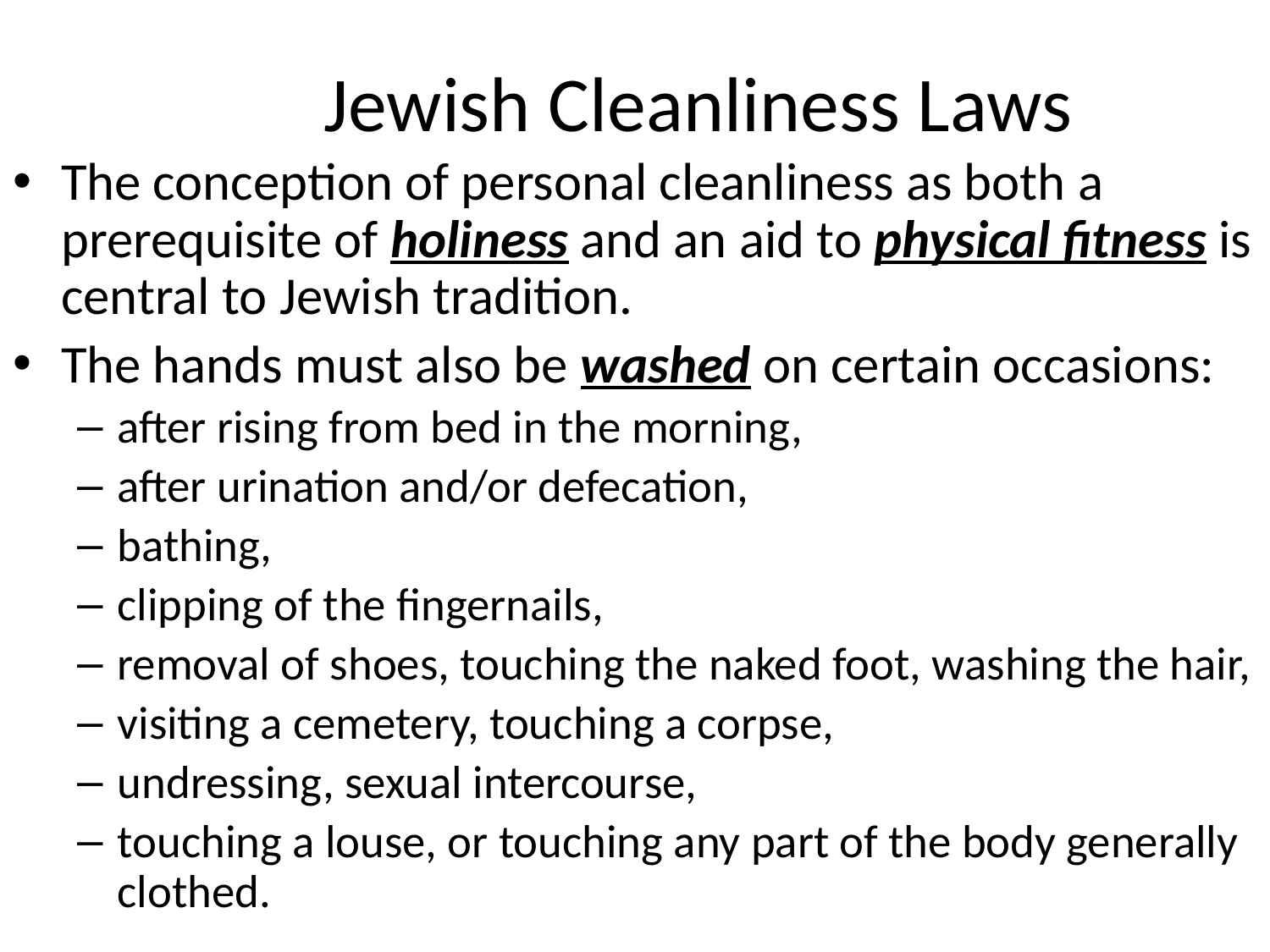

# Jewish Cleanliness Laws
The conception of personal cleanliness as both a prerequisite of holiness and an aid to physical fitness is central to Jewish tradition.
The hands must also be washed on certain occasions:
after rising from bed in the morning,
after urination and/or defecation,
bathing,
clipping of the fingernails,
removal of shoes, touching the naked foot, washing the hair,
visiting a cemetery, touching a corpse,
undressing, sexual intercourse,
touching a louse, or touching any part of the body generally clothed.